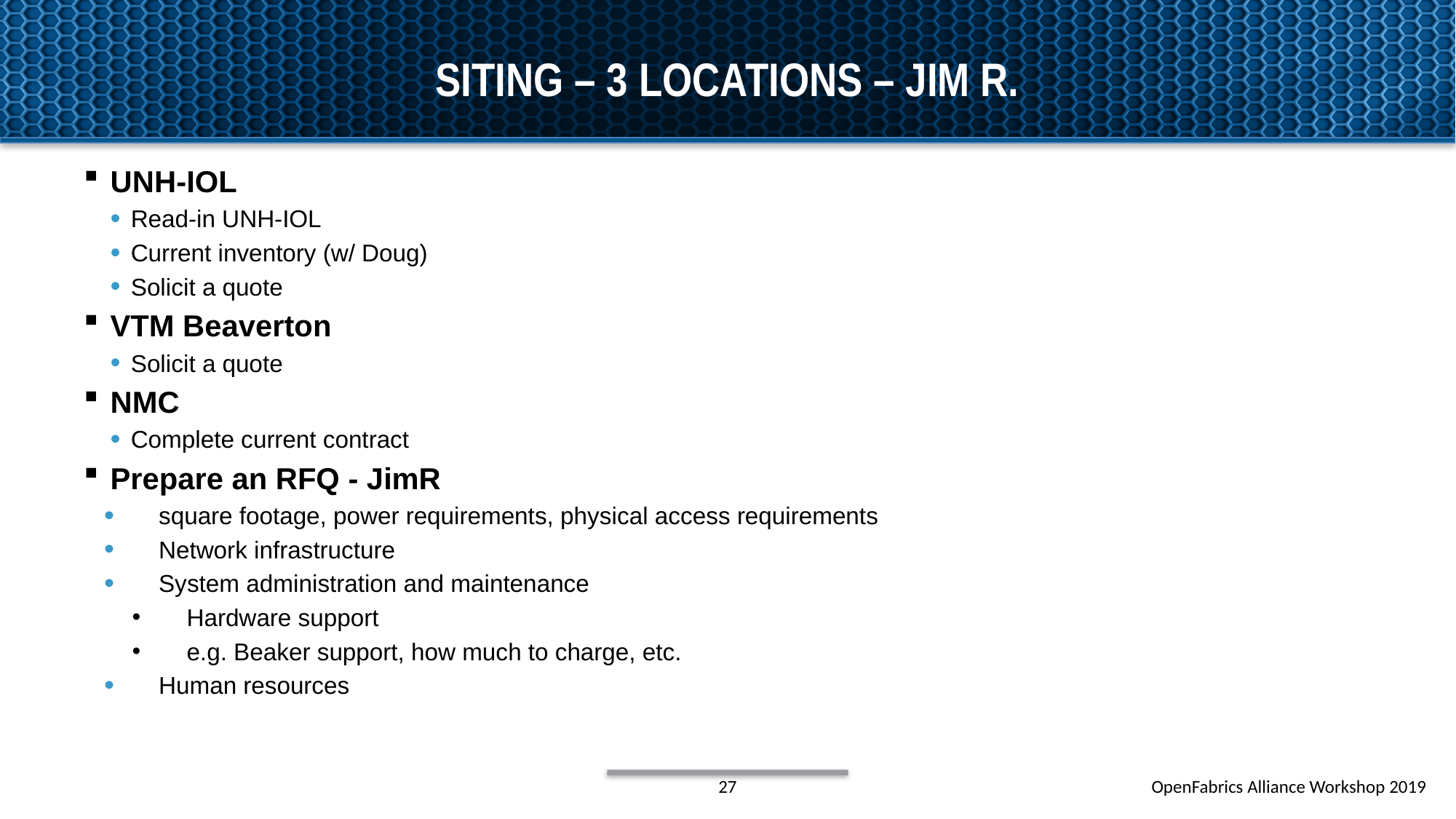

# Siting – 3 Locations – Jim R.
UNH-IOL
Read-in UNH-IOL
Current inventory (w/ Doug)
Solicit a quote
VTM Beaverton
Solicit a quote
NMC
Complete current contract
Prepare an RFQ - JimR
square footage, power requirements, physical access requirements
Network infrastructure
System administration and maintenance
Hardware support
e.g. Beaker support, how much to charge, etc.
Human resources

27
OpenFabrics Alliance Workshop 2019